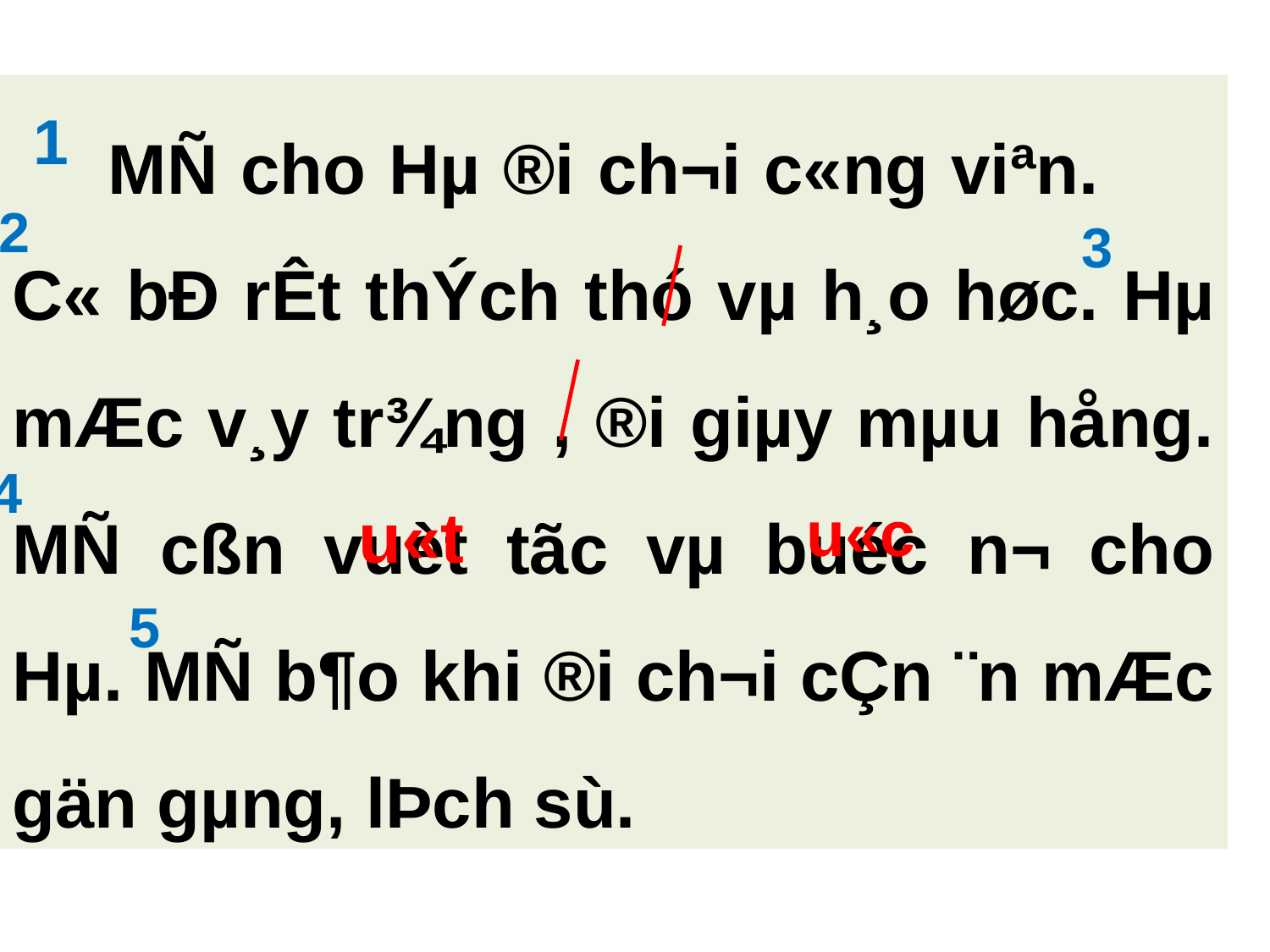

MÑ cho Hµ ®i ch¬i c«ng viªn.      C« bÐ rÊt thÝch thó vµ h¸o høc. Hµ mÆc v¸y tr¾ng , ®i giµy mµu hång. MÑ cßn vuèt tãc vµ buéc n¬ cho Hµ. MÑ b¶o khi ®i ch¬i cÇn ¨n mÆc gän gµng, lÞch sù.
1
2
3
4
u«t
u«c
5